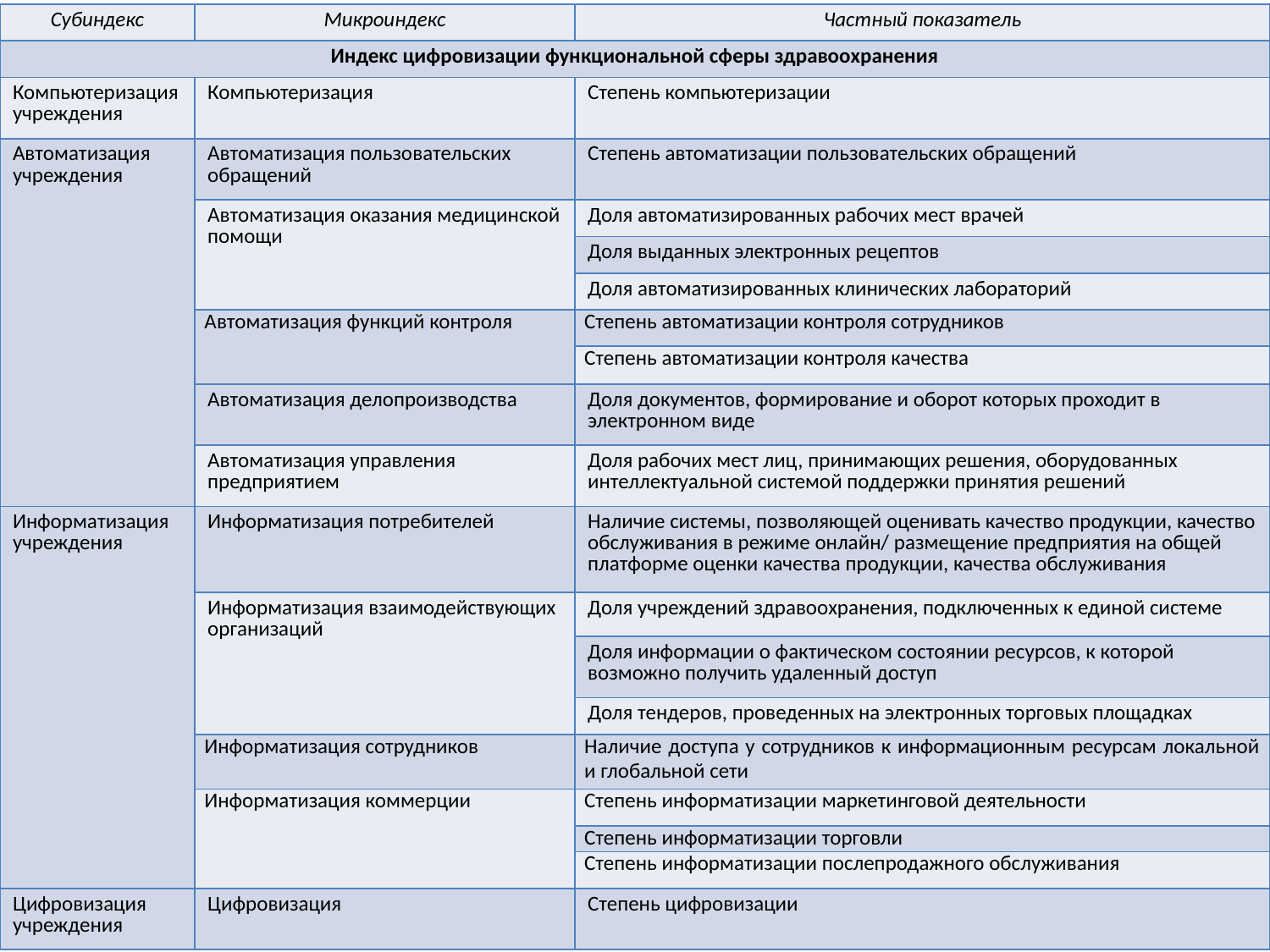

| Субиндекс | Микроиндекс | Частный показатель |
| --- | --- | --- |
| Индекс цифровизации функциональной сферы здравоохранения |  |  |
| Компьютеризация учреждения | Компьютеризация | Степень компьютеризации |
| Автоматизация учреждения | Автоматизация пользовательских обращений | Степень автоматизации пользовательских обращений |
|  | Автоматизация оказания медицинской помощи | Доля автоматизированных рабочих мест врачей |
|  |  | Доля выданных электронных рецептов |
|  |  | Доля автоматизированных клинических лабораторий |
|  | Автоматизация функций контроля | Степень автоматизации контроля сотрудников |
|  |  | Степень автоматизации контроля качества |
|  | Автоматизация делопроизводства | Доля документов, формирование и оборот которых проходит в электронном виде |
|  | Автоматизация управления предприятием | Доля рабочих мест лиц, принимающих решения, оборудованных интеллектуальной системой поддержки принятия решений |
| Информатизация учреждения | Информатизация потребителей | Наличие системы, позволяющей оценивать качество продукции, качество обслуживания в режиме онлайн/ размещение предприятия на общей платформе оценки качества продукции, качества обслуживания |
|  | Информатизация взаимодействующих организаций | Доля учреждений здравоохранения, подключенных к единой системе |
|  |  | Доля информации о фактическом состоянии ресурсов, к которой возможно получить удаленный доступ |
|  |  | Доля тендеров, проведенных на электронных торговых площадках |
|  | Информатизация сотрудников | Наличие доступа у сотрудников к информационным ресурсам локальной и глобальной сети |
|  | Информатизация коммерции | Степень информатизации маркетинговой деятельности |
|  |  | Степень информатизации торговли |
|  |  | Степень информатизации послепродажного обслуживания |
| Цифровизация учреждения | Цифровизация | Степень цифровизации |